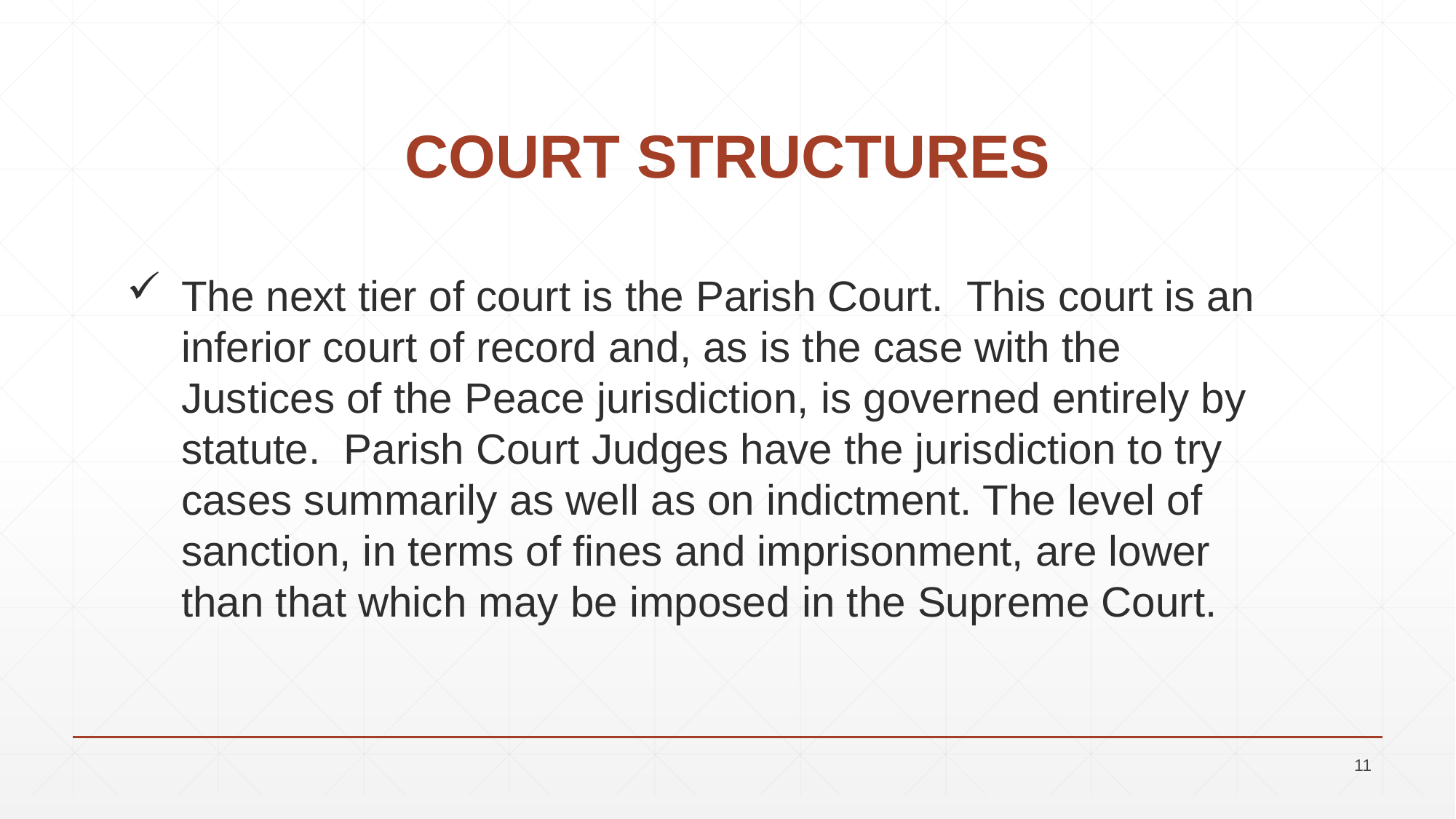

# COURT STRUCTURES

The next tier of court is the Parish Court.  This court is an inferior court of record and, as is the case with the Justices of the Peace jurisdiction, is governed entirely by statute.  Parish Court Judges have the jurisdiction to try cases summarily as well as on indictment. The level of sanction, in terms of fines and imprisonment, are lower than that which may be imposed in the Supreme Court.

11